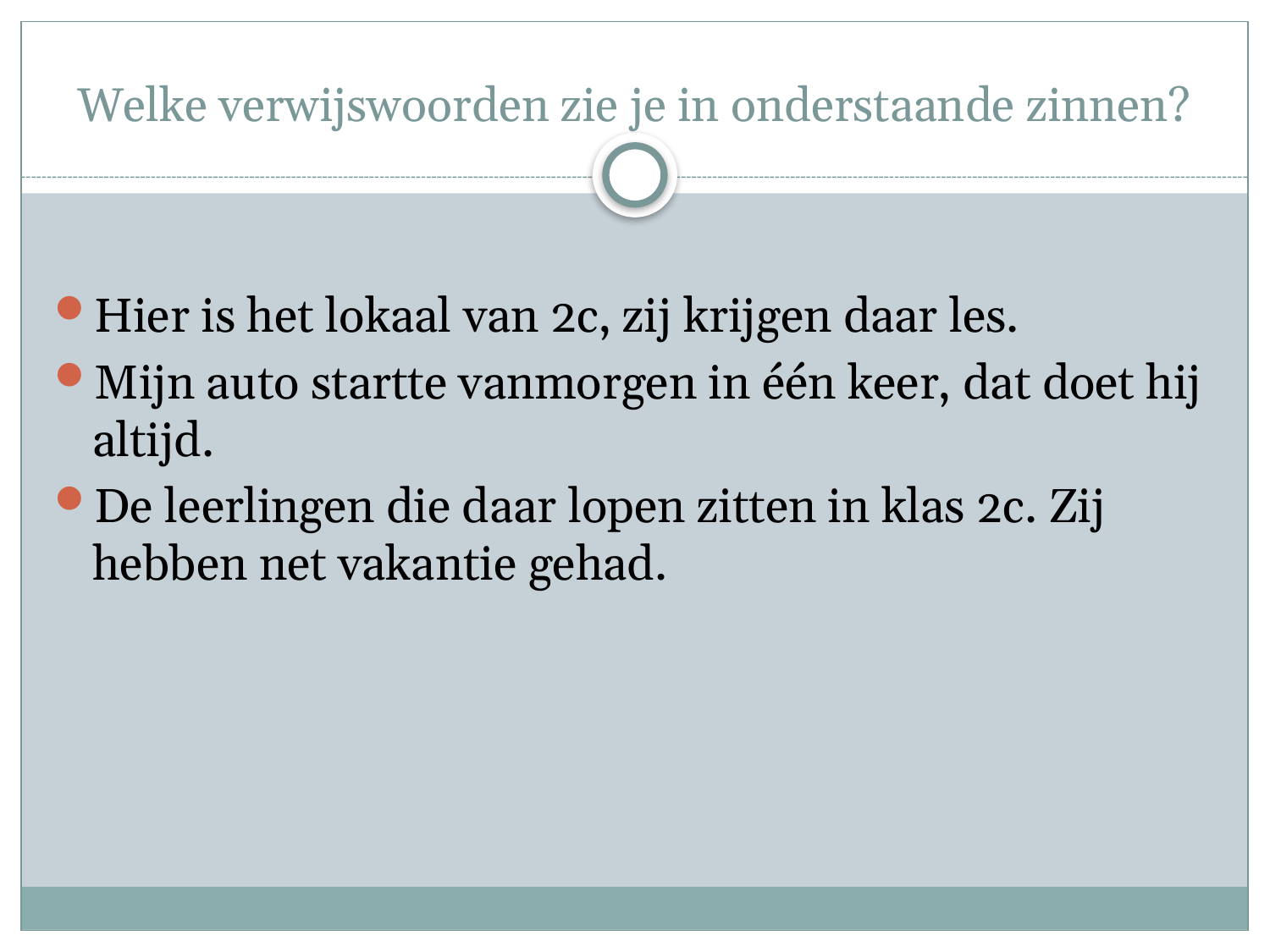

# Welke verwijswoorden zie je in onderstaande zinnen?

Hier is het lokaal van 2c, zij krijgen daar les.
Mijn auto startte vanmorgen in één keer, dat doet hij altijd.
De leerlingen die daar lopen zitten in klas 2c. Zij hebben net vakantie gehad.